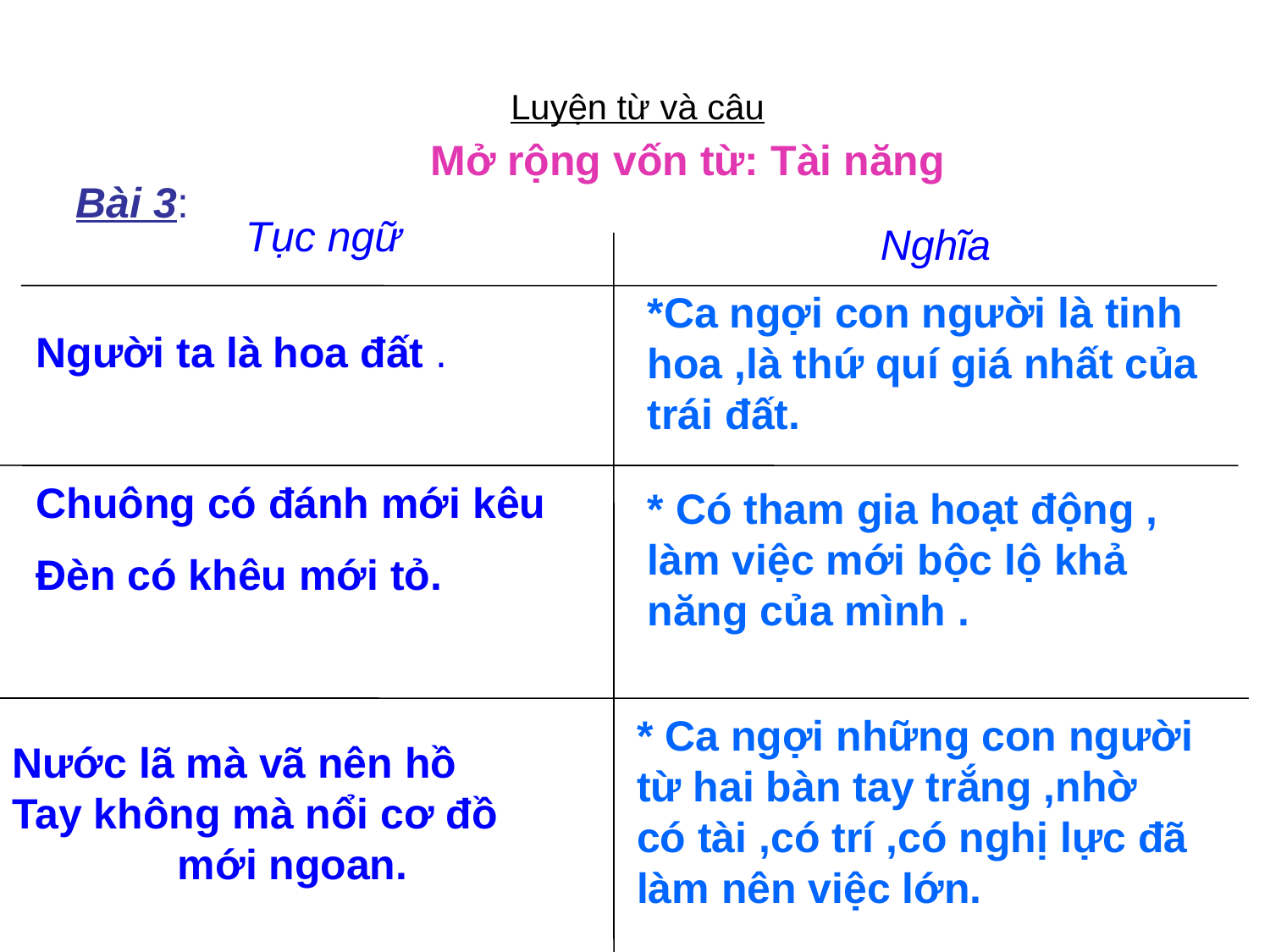

Luyện từ và câu
Mở rộng vốn từ: Tài năng
Bài 3:
Tục ngữ
Nghĩa

*Ca ngợi con người là tinh
hoa ,là thứ quí giá nhất của trái đất.

  Người ta là hoa đất .

  Chuông có đánh mới kêu
  Đèn có khêu mới tỏ.
* Có tham gia hoạt động ,
làm việc mới bộc lộ khả
năng của mình .

* Ca ngợi những con người
từ hai bàn tay trắng ,nhờ
có tài ,có trí ,có nghị lực đã
làm nên việc lớn.
Nước lã mà vã nên hồ
Tay không mà nổi cơ đồ                      mới ngoan.